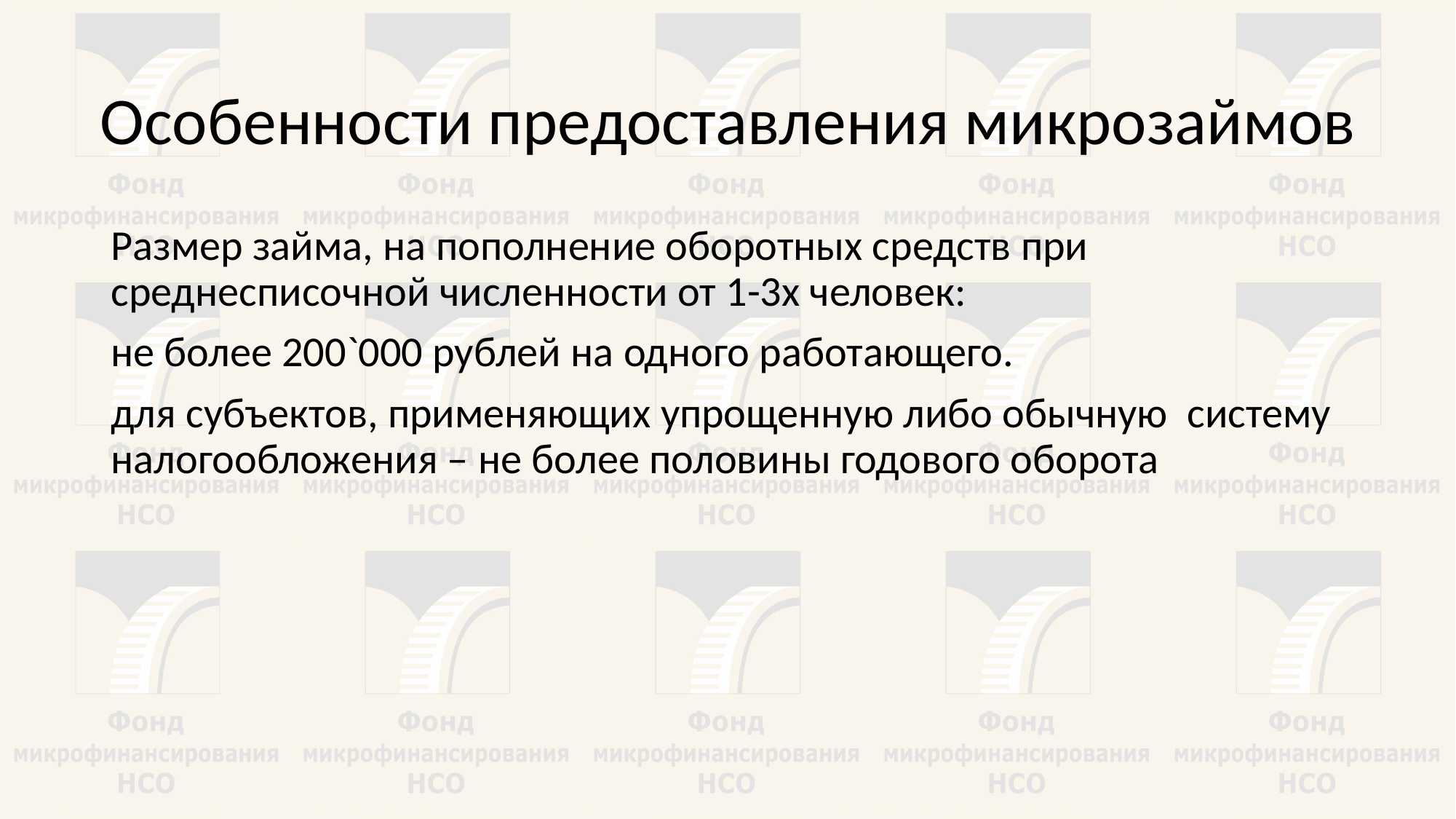

# Особенности предоставления микрозаймов
Размер займа, на пополнение оборотных средств при среднесписочной численности от 1-3х человек:
не более 200`000 рублей на одного работающего.
для субъектов, применяющих упрощенную либо обычную  систему налогообложения – не более половины годового оборота